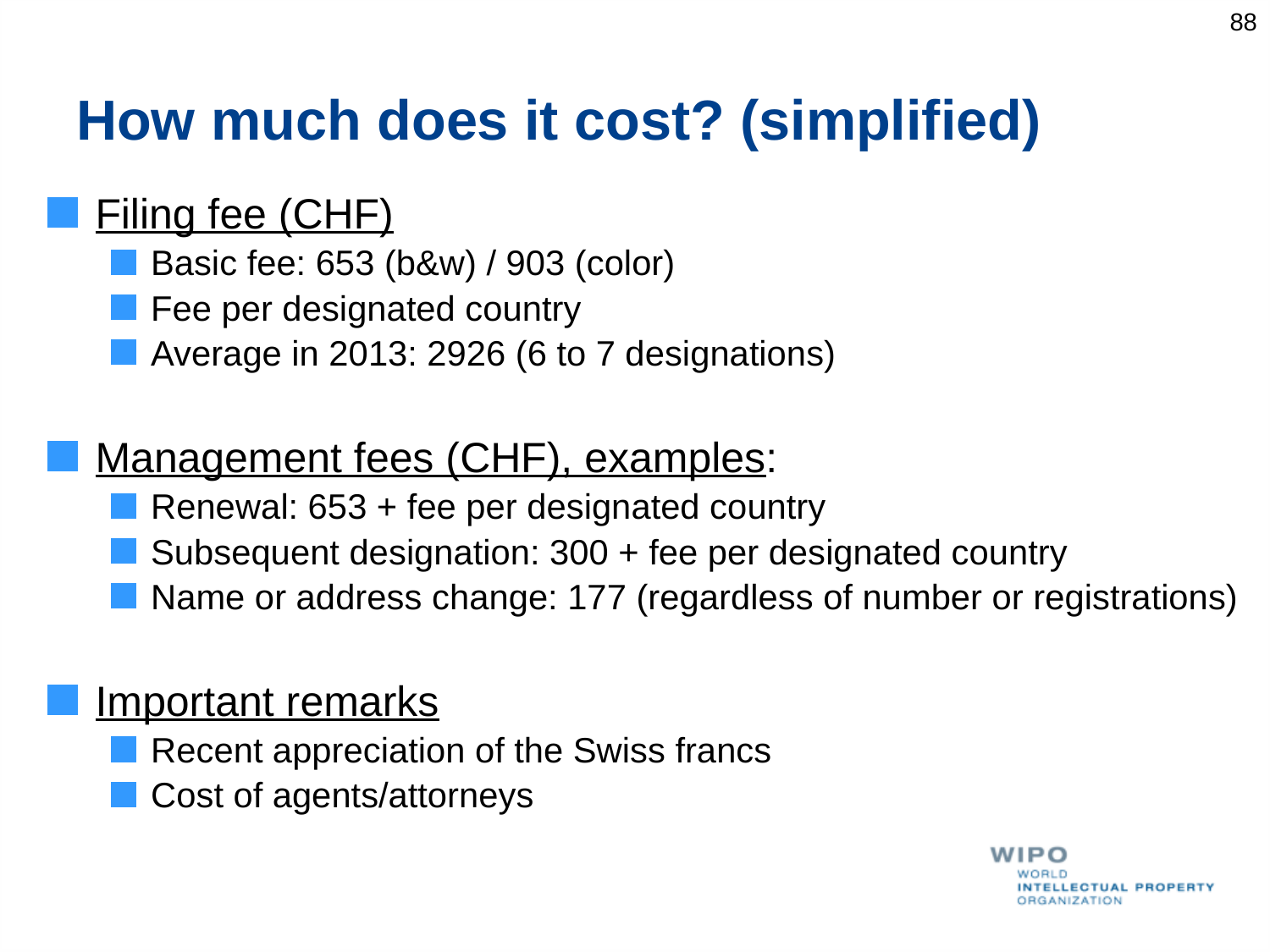

88
# How much does it cost? (simplified)
Filing fee (CHF)
Basic fee: 653 (b&w) / 903 (color)
Fee per designated country
Average in 2013: 2926 (6 to 7 designations)

Management fees (CHF), examples:
Renewal: 653 + fee per designated country
Subsequent designation: 300 + fee per designated country
Name or address change: 177 (regardless of number or registrations)

Important remarks
Recent appreciation of the Swiss francs
Cost of agents/attorneys